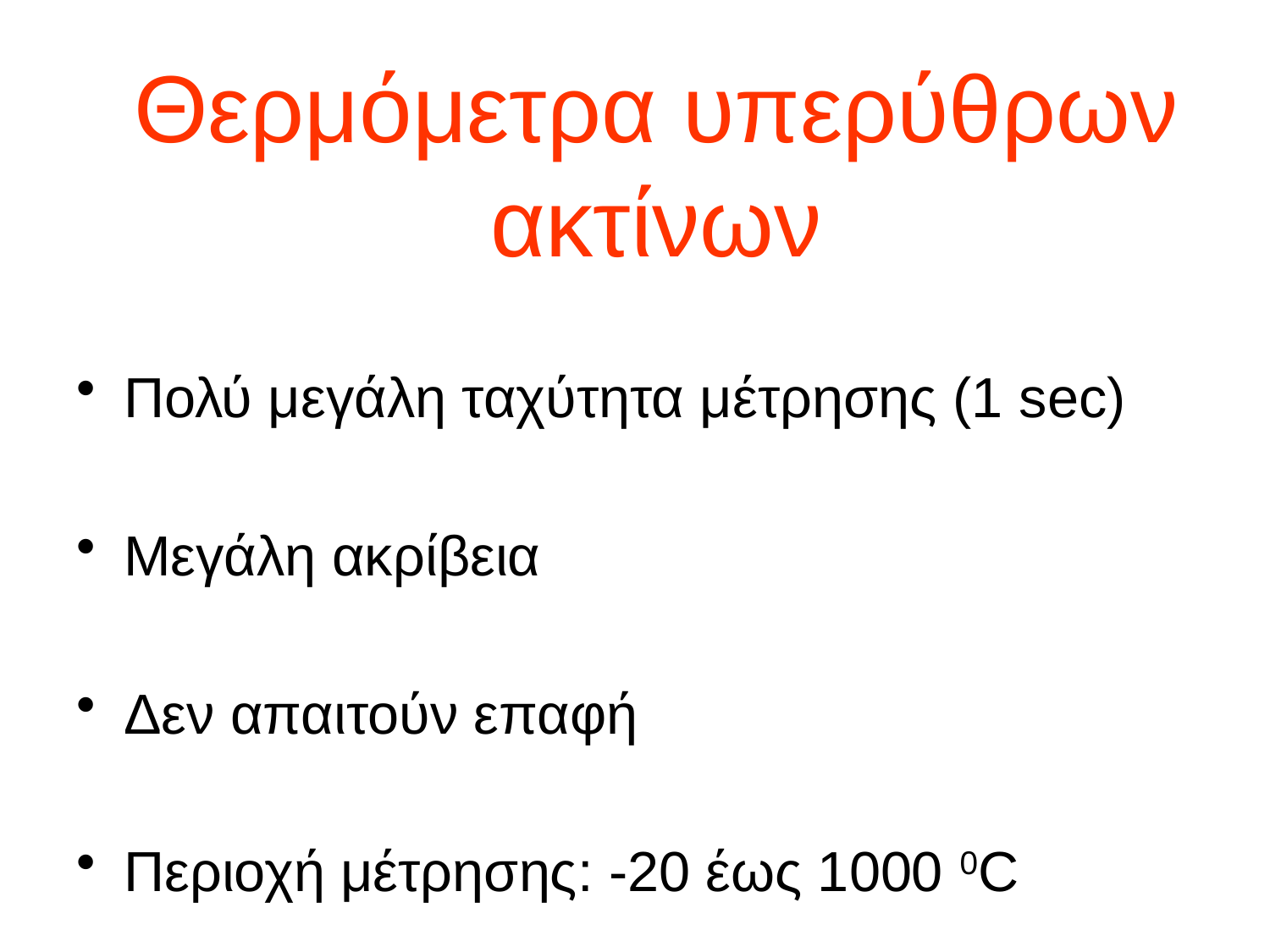

# Θερμόμετρα υπερύθρων ακτίνων

Πολύ μεγάλη ταχύτητα μέτρησης (1 sec)

Μεγάλη ακρίβεια

Δεν απαιτούν επαφή

Περιοχή μέτρησης: -20 έως 1000 0C